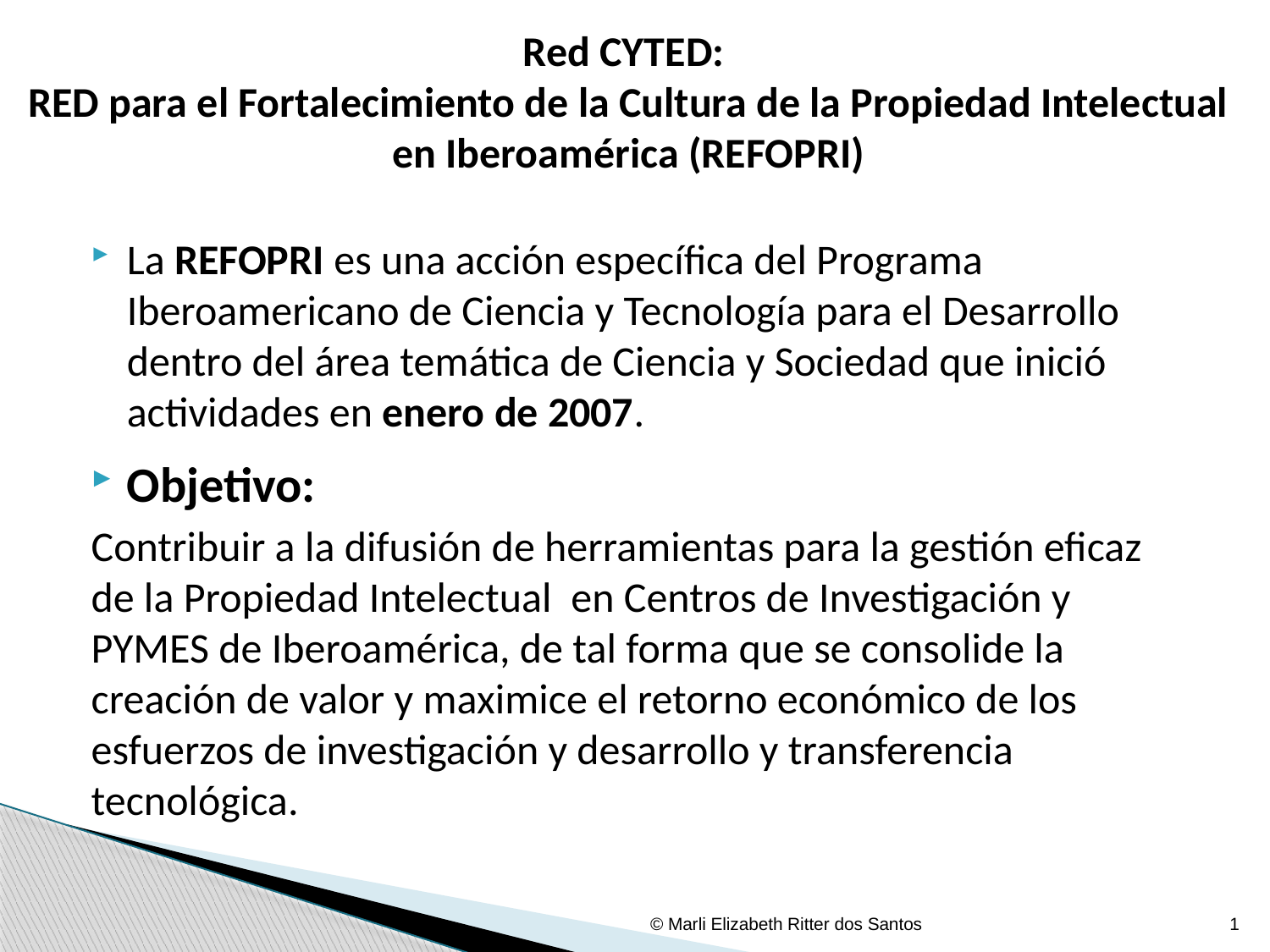

Red CYTED:
RED para el Fortalecimiento de la Cultura de la Propiedad Intelectual en Iberoamérica (REFOPRI)
#
La REFOPRI es una acción específica del Programa  Iberoamericano de Ciencia y Tecnología para el Desarrollo dentro del área temática de Ciencia y Sociedad que inició actividades en enero de 2007.
Objetivo:
Contribuir a la difusión de herramientas para la gestión eficaz de la Propiedad Intelectual  en Centros de Investigación y PYMES de Iberoamérica, de tal forma que se consolide la creación de valor y maximice el retorno económico de los esfuerzos de investigación y desarrollo y transferencia tecnológica.

FUENTE: INPI
© Marli Elizabeth Ritter dos Santos
9